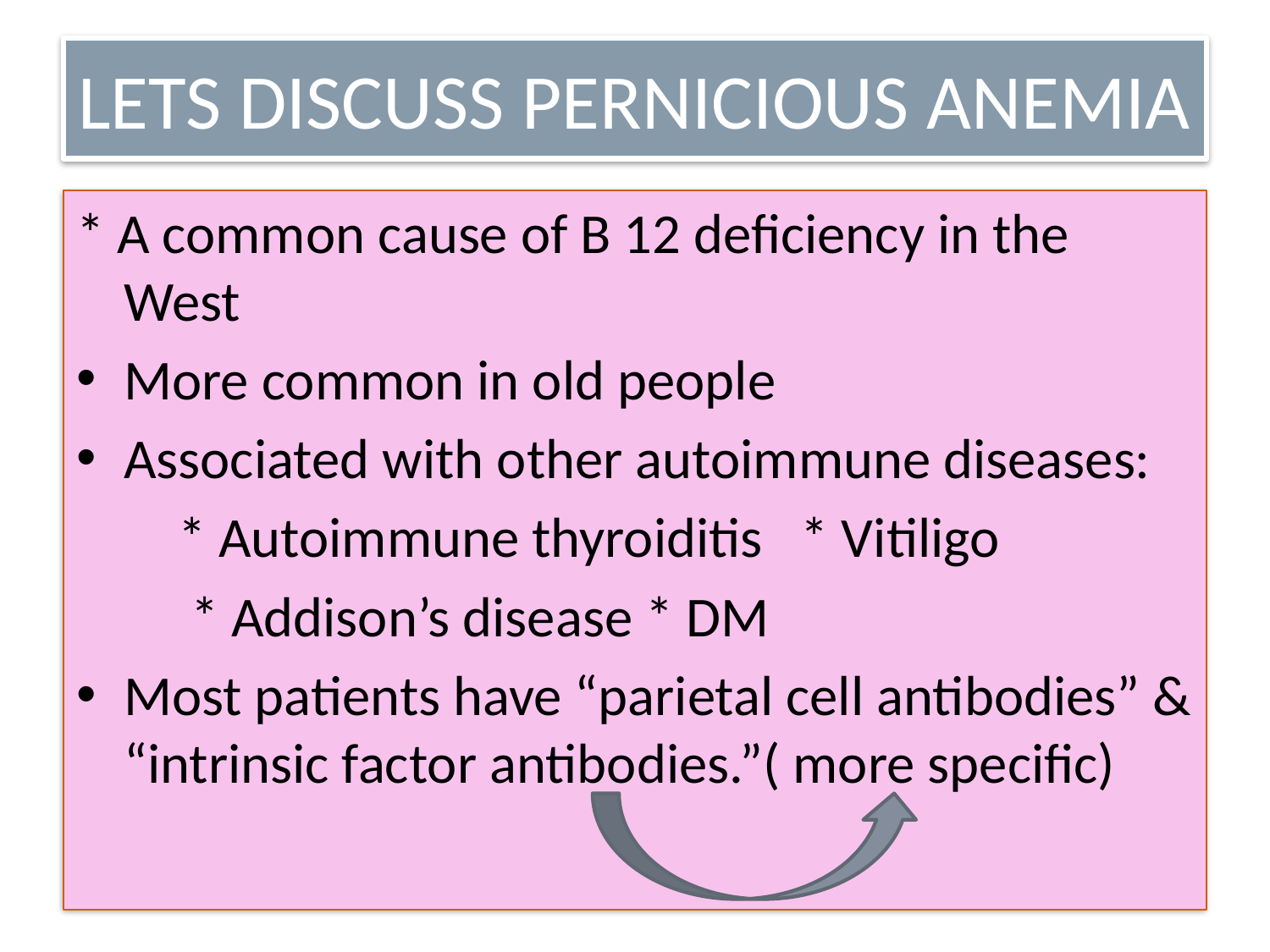

# LETS DISCUSS PERNICIOUS ANEMIA
* A common cause of B 12 deficiency in the West
More common in old people
Associated with other autoimmune diseases:
        * Autoimmune thyroiditis   * Vitiligo
         * Addison’s disease * DM
Most patients have “parietal cell antibodies” & “intrinsic factor antibodies.”( more specific)